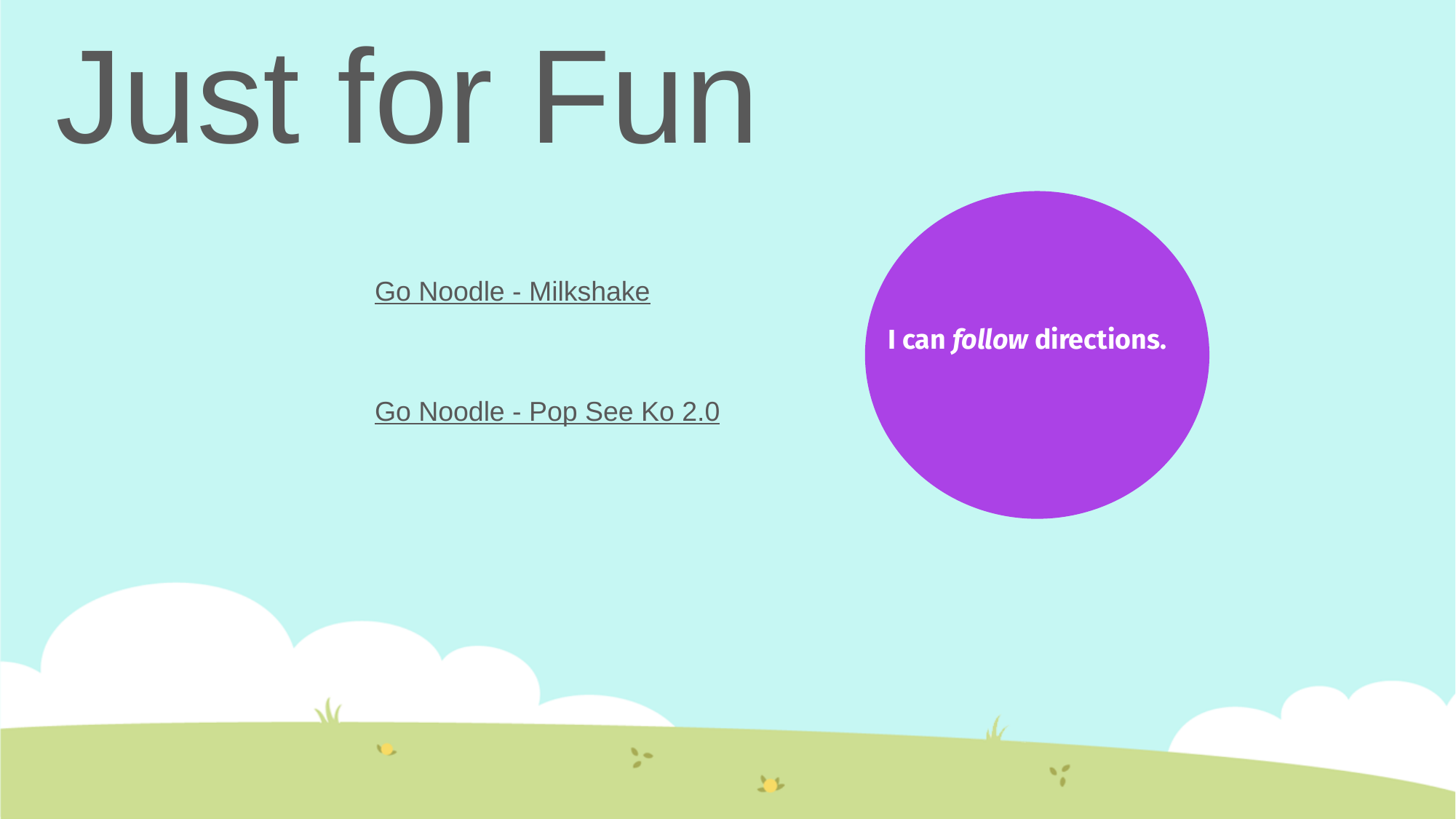

Just for Fun

Go Noodle - Milkshake
I can follow directions.

Go Noodle - Pop See Ko 2.0